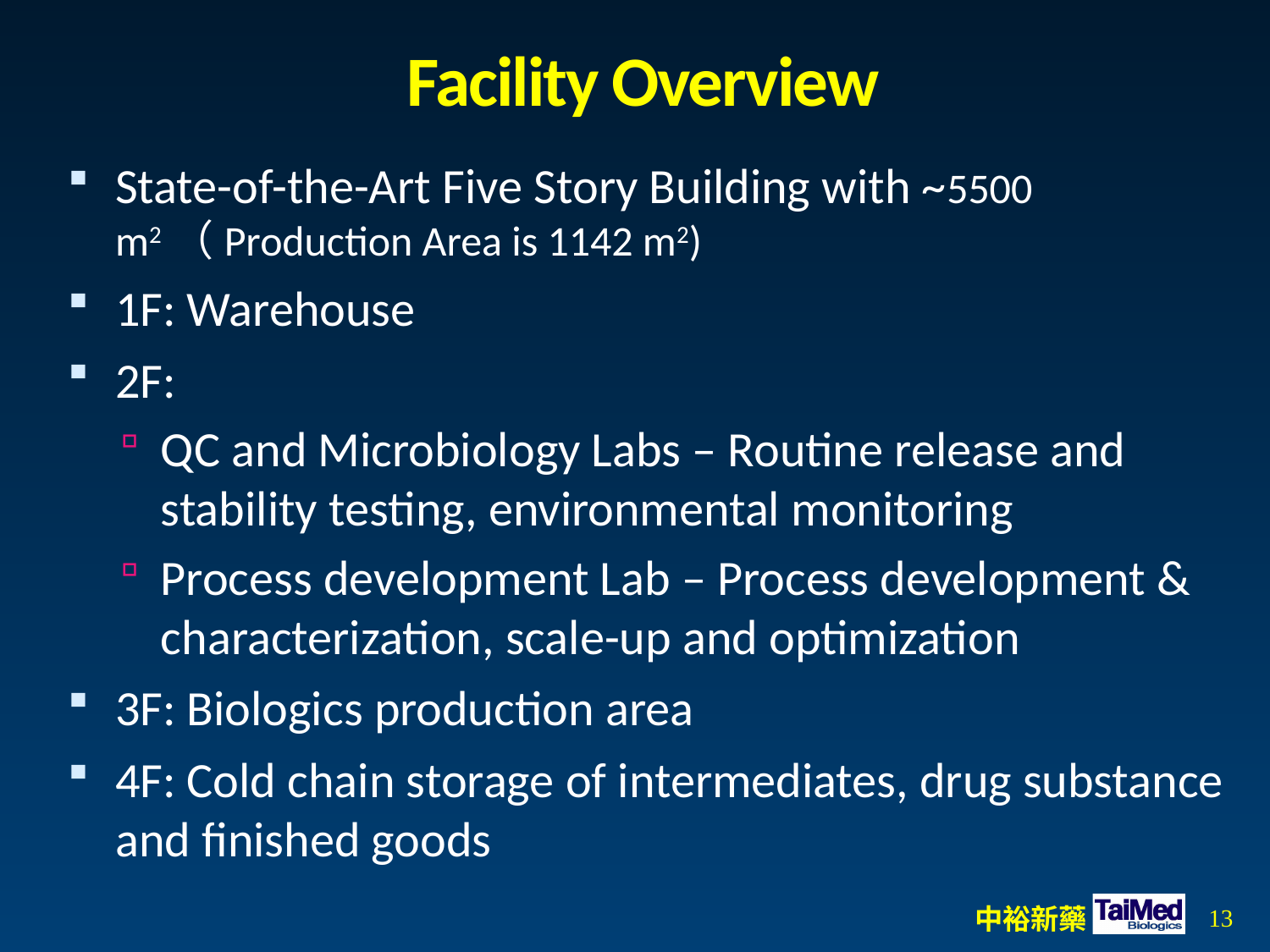

# Facility Overview
State-of-the-Art Five Story Building with ~5500 m2（Production Area is 1142 m2)
1F: Warehouse
2F:
QC and Microbiology Labs – Routine release and stability testing, environmental monitoring
Process development Lab – Process development & characterization, scale-up and optimization
3F: Biologics production area
4F: Cold chain storage of intermediates, drug substance and finished goods

13